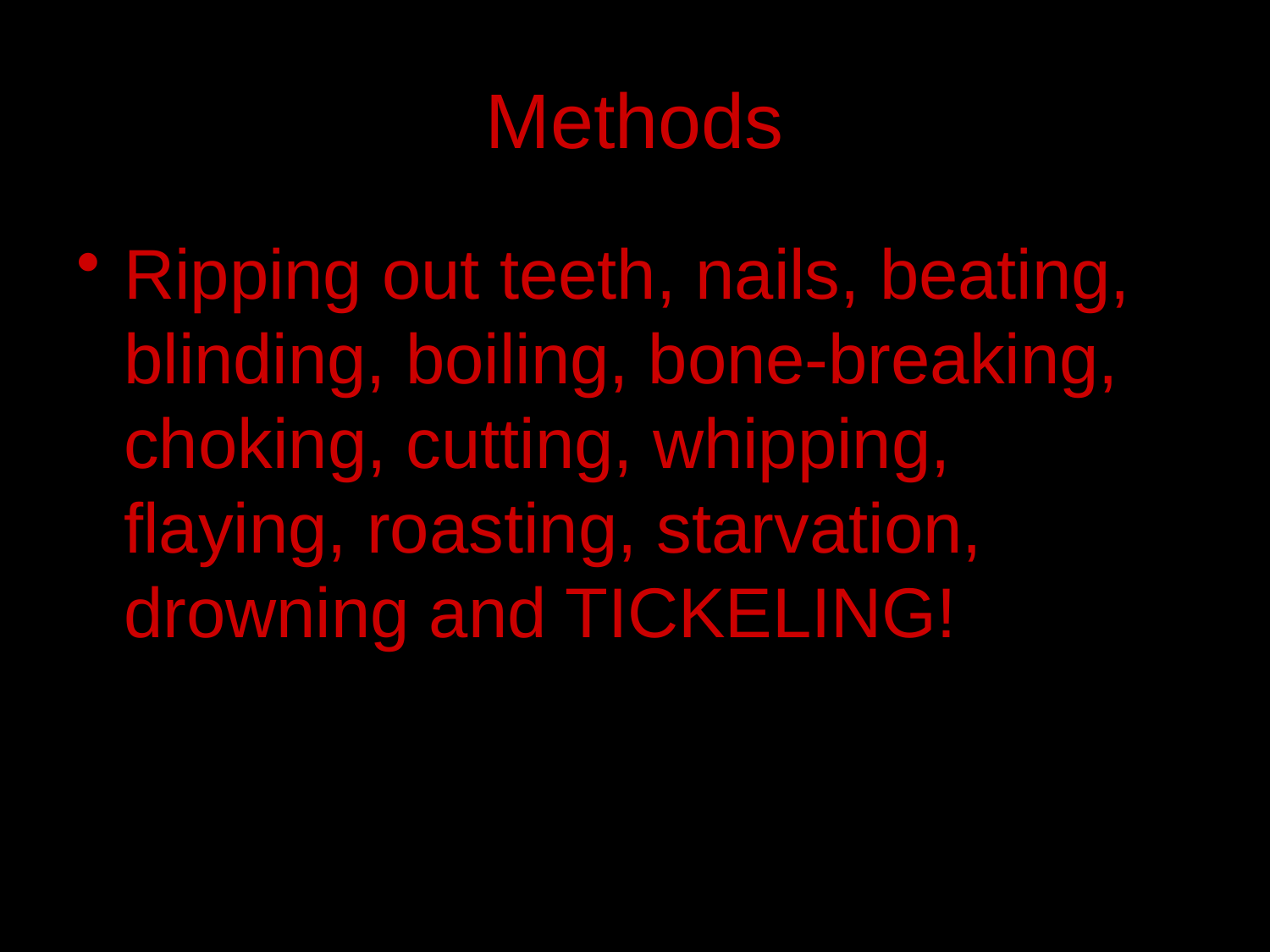

# Methods
Ripping out teeth, nails, beating, blinding, boiling, bone-breaking, choking, cutting, whipping, flaying, roasting, starvation, drowning and TICKELING!